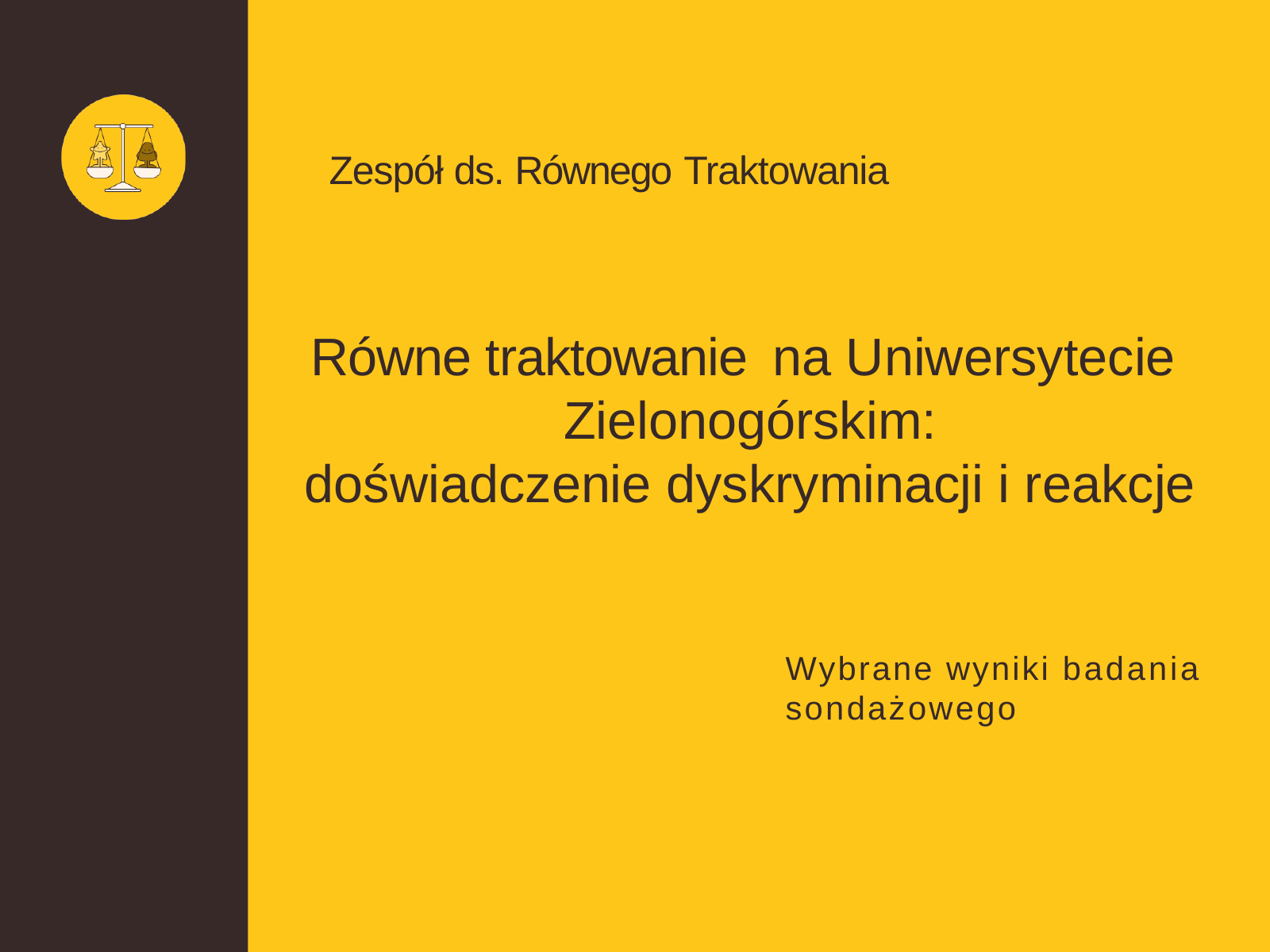

Zespół ds. Równego Traktowania
Równe traktowanie na Uniwersytecie  Zielonogórskim:
doświadczenie dyskryminacji i reakcje
Wybrane wyniki badania sondażowego